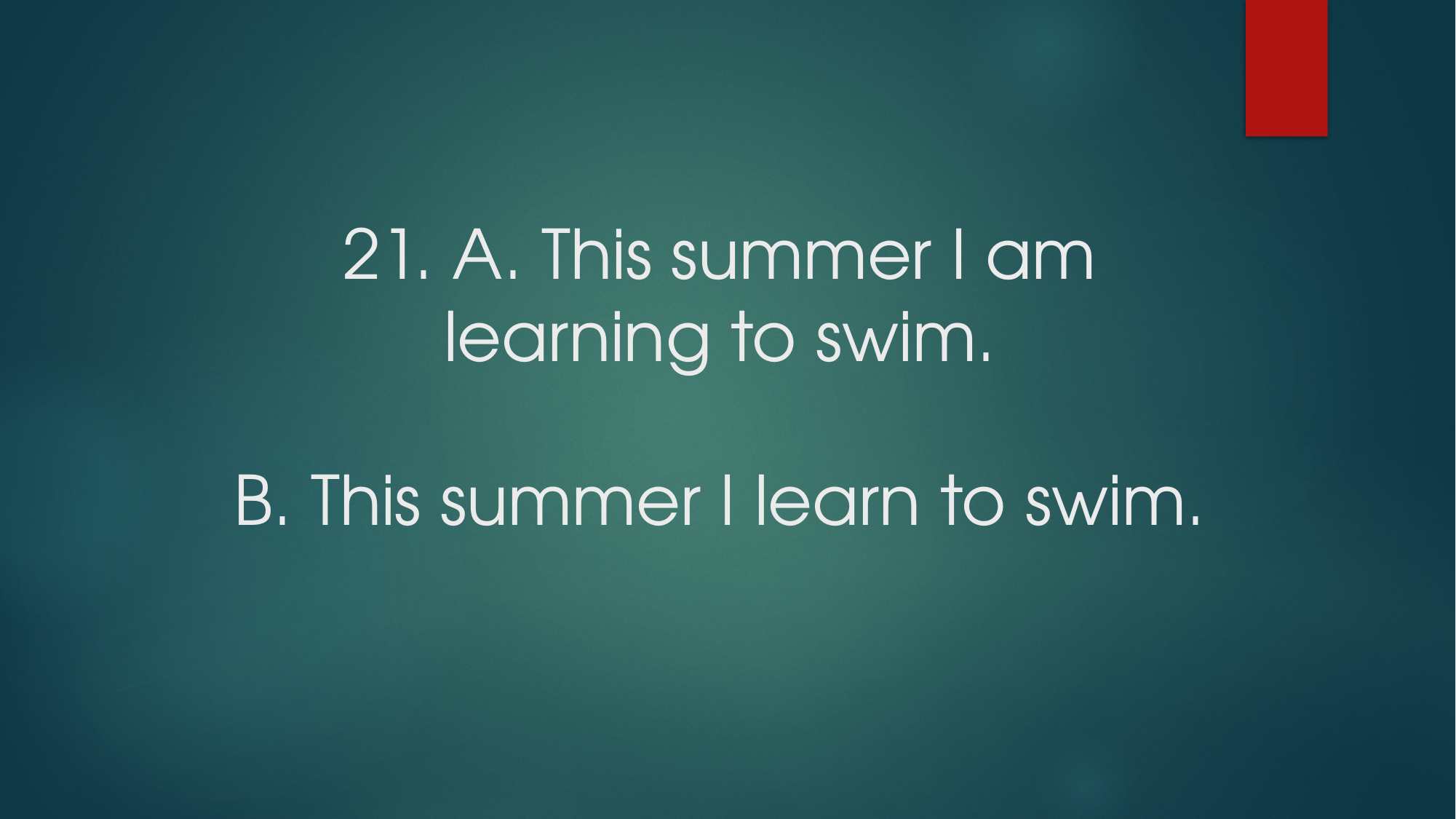

# 21. A. This summer I am learning to swim. B. This summer I learn to swim.